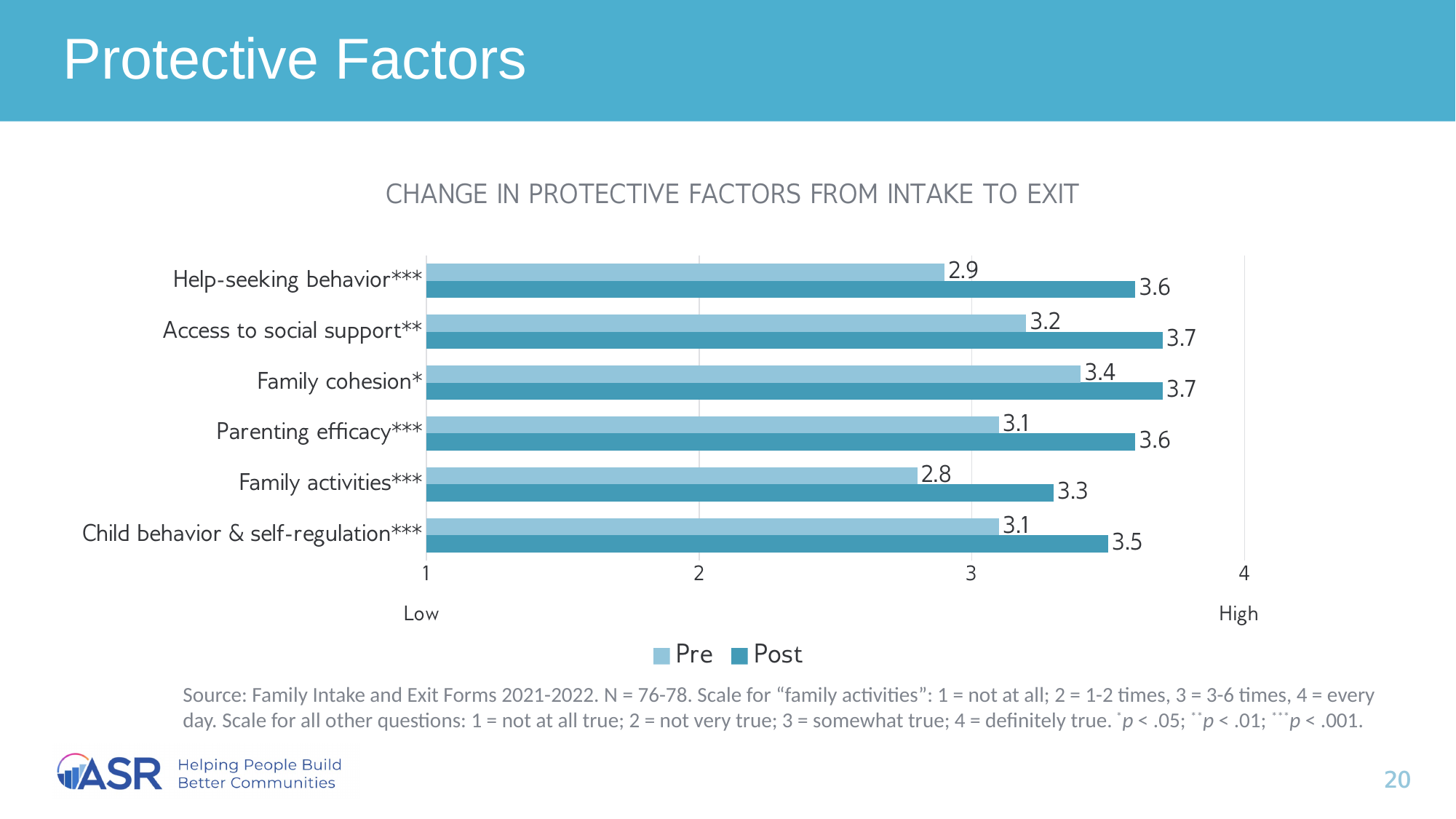

# Protective Factors

### Chart: CHANGE IN PROTECTIVE FACTORS FROM INTAKE TO EXIT

| Category | Post | Pre |
|---|---|---|
| Child behavior & self-regulation*** | 3.5 | 3.1 |
| Family activities*** | 3.3 | 2.8 |
| Parenting efficacy*** | 3.6 | 3.1 |
| Family cohesion* | 3.7 | 3.4 |
| Access to social support** | 3.7 | 3.2 |
| Help-seeking behavior*** | 3.6 | 2.9 |
Source: Family Intake and Exit Forms 2021-2022. N = 76-78. Scale for “family activities”: 1 = not at all; 2 = 1-2 times, 3 = 3-6 times, 4 = every day. Scale for all other questions: 1 = not at all true; 2 = not very true; 3 = somewhat true; 4 = definitely true. *p < .05; **p < .01; ***p < .001.
20